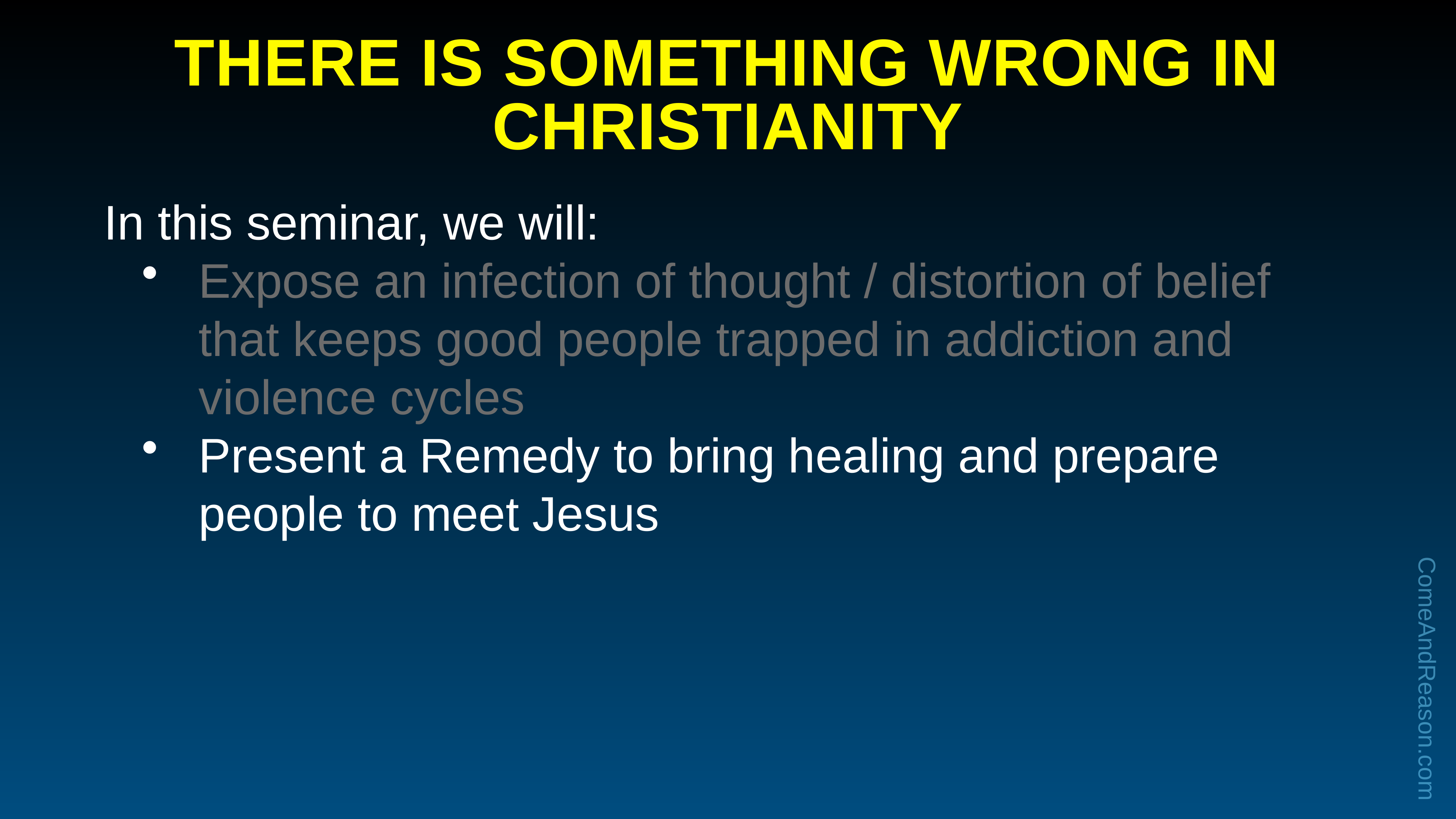

There Is Something Wrong in Christianity
In this seminar, we will:
Expose an infection of thought / distortion of belief that keeps good people trapped in addiction and violence cycles
Present a Remedy to bring healing and prepare people to meet Jesus